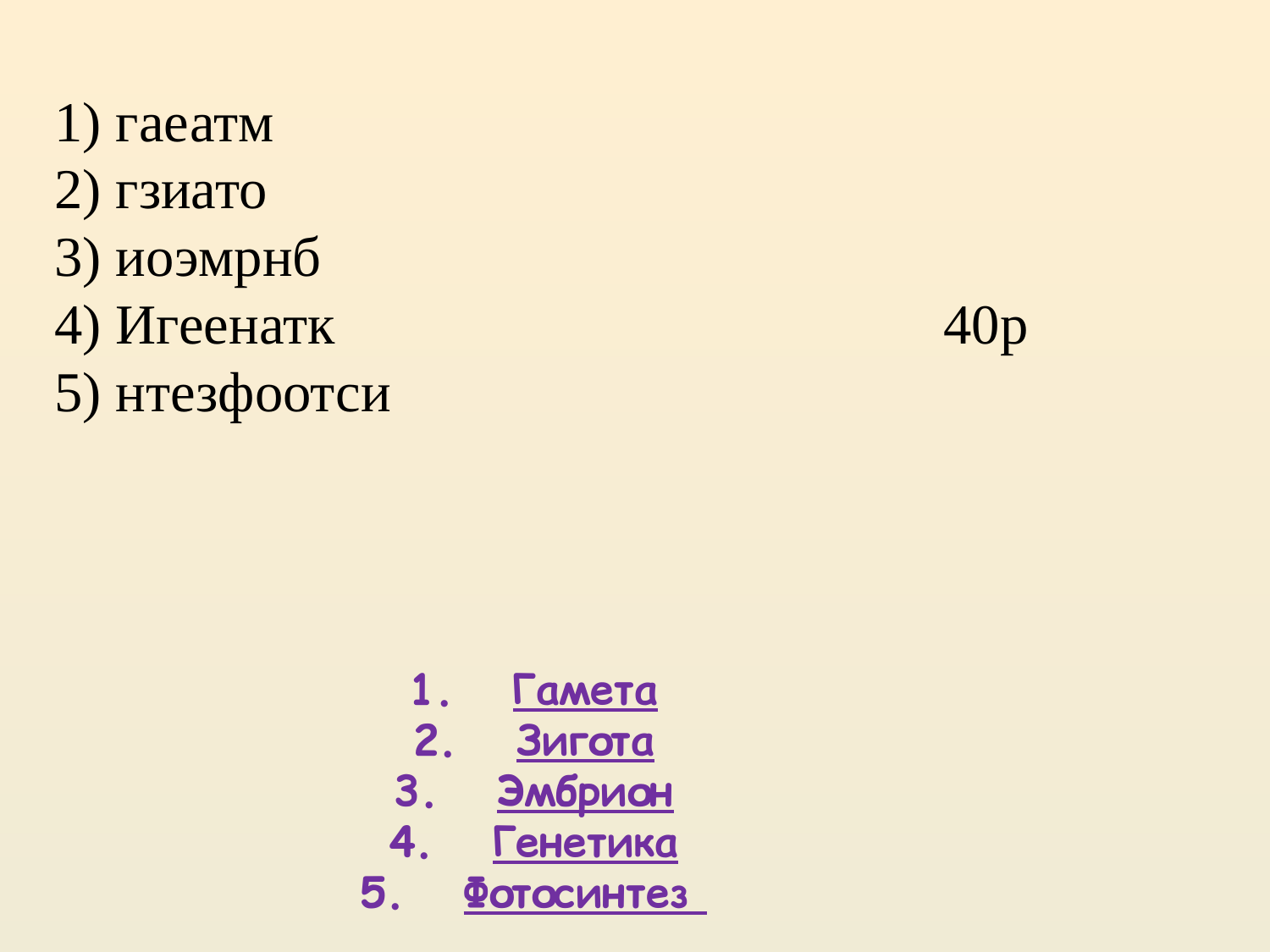

1) гаеатм
2) гзиато
3) иоэмрнб
4) Игеенатк					40p
5) нтезфоотси
Гамета
Зигота
Эмбрион
Генетика
Фотосинтез